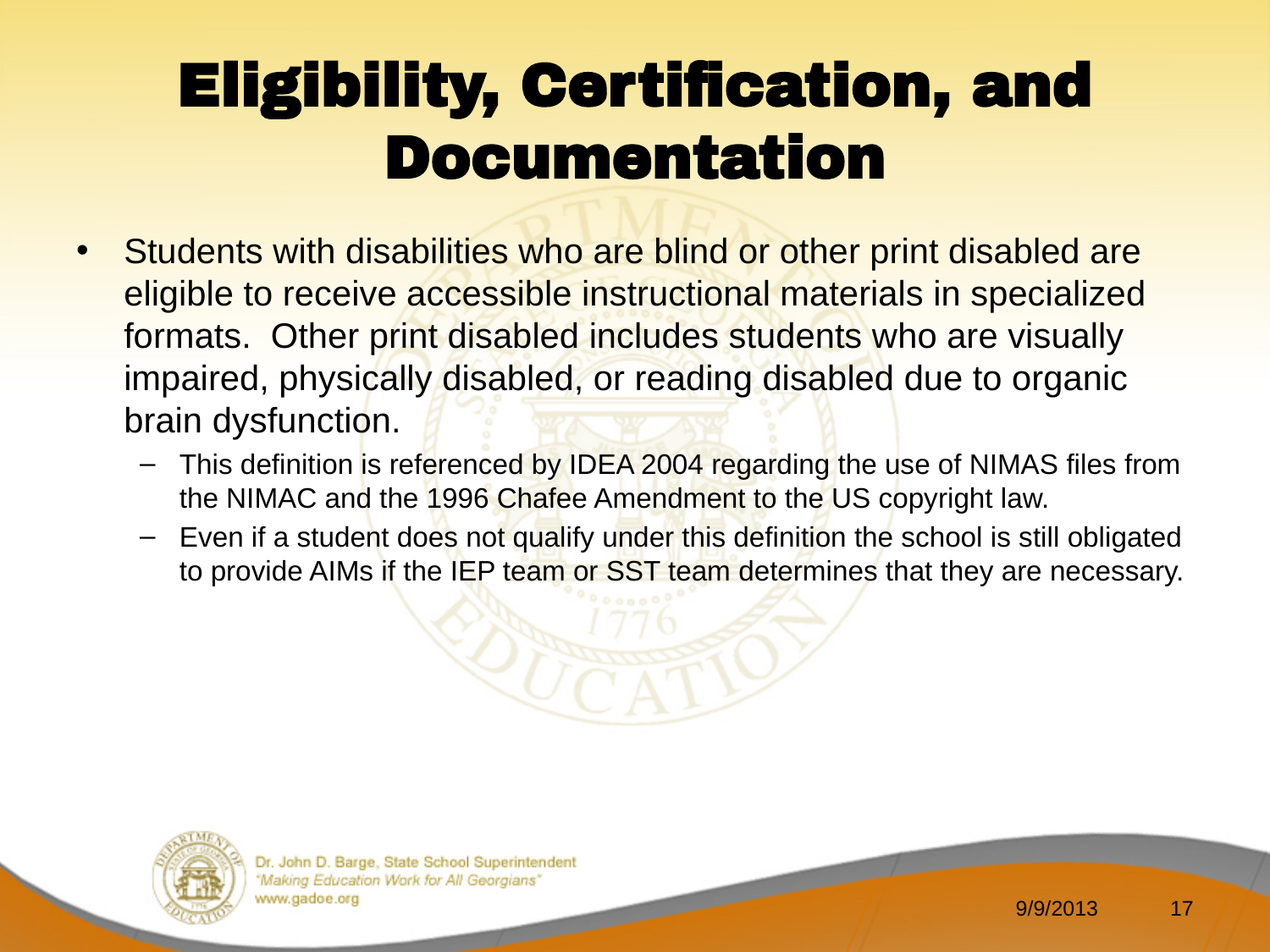

# Eligibility, Certification, and Documentation
Students with disabilities who are blind or other print disabled are eligible to receive accessible instructional materials in specialized formats.  Other print disabled includes students who are visually impaired, physically disabled, or reading disabled due to organic brain dysfunction.
This definition is referenced by IDEA 2004 regarding the use of NIMAS files from the NIMAC and the 1996 Chafee Amendment to the US copyright law.
Even if a student does not qualify under this definition the school is still obligated to provide AIMs if the IEP team or SST team determines that they are necessary.

9/9/2013
17